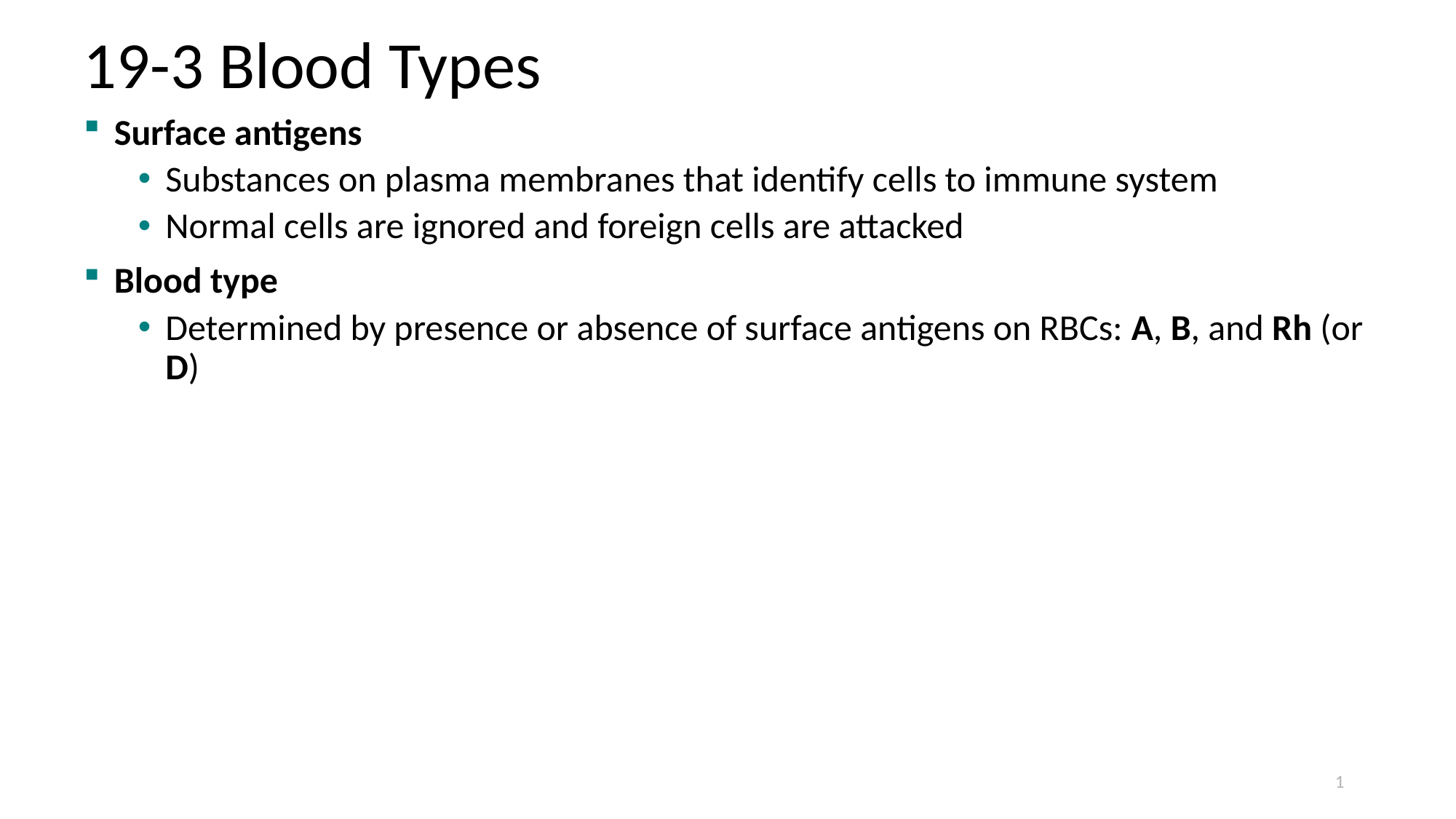

# 19-3 Blood Types
Surface antigens
Substances on plasma membranes that identify cells to immune system
Normal cells are ignored and foreign cells are attacked
Blood type
Determined by presence or absence of surface antigens on RBCs: A, B, and Rh (or D)
1